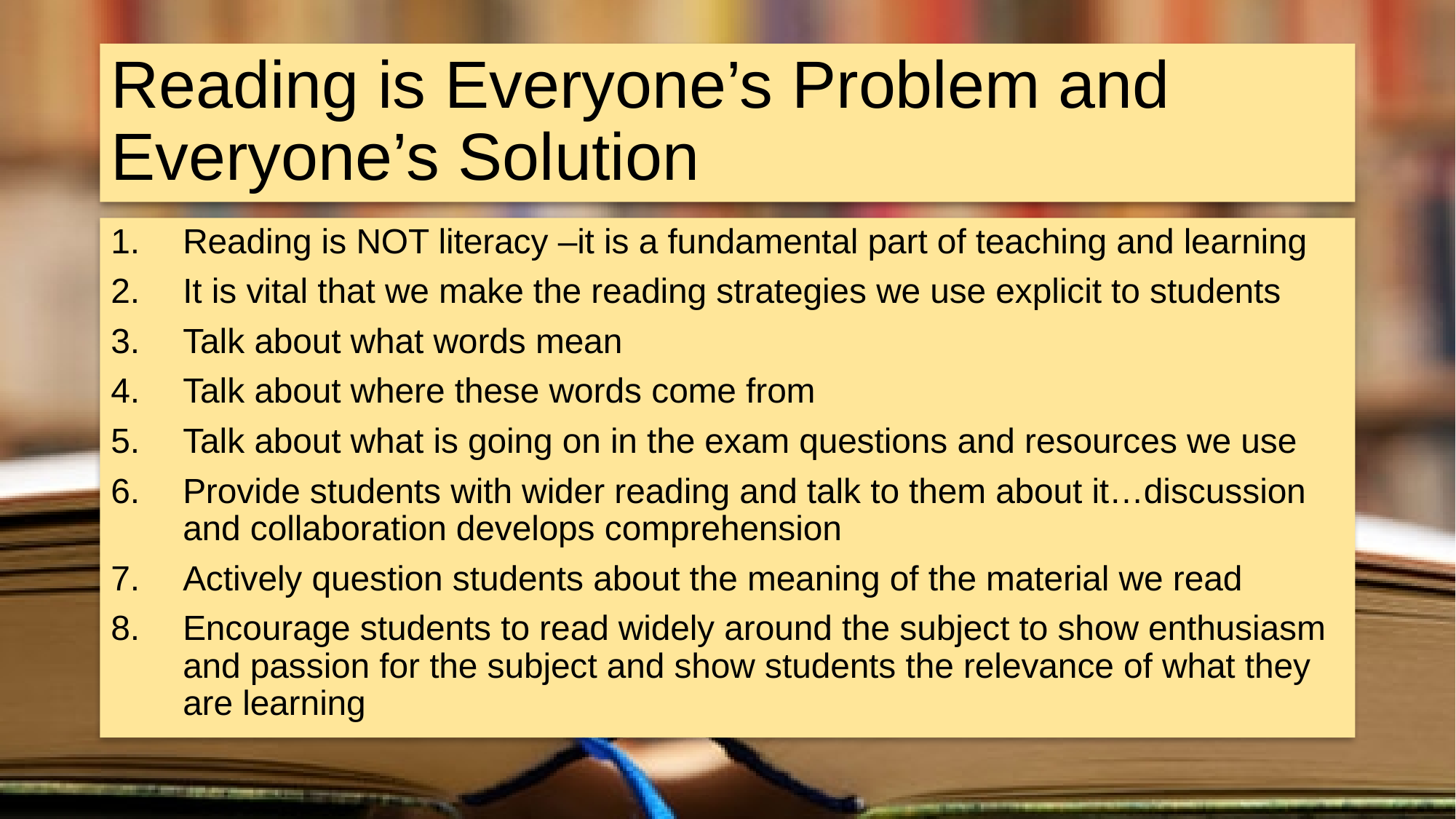

# Reading is Everyone’s Problem and Everyone’s Solution
Reading is NOT literacy –it is a fundamental part of teaching and learning
It is vital that we make the reading strategies we use explicit to students
Talk about what words mean
Talk about where these words come from
Talk about what is going on in the exam questions and resources we use
Provide students with wider reading and talk to them about it…discussion and collaboration develops comprehension
Actively question students about the meaning of the material we read
Encourage students to read widely around the subject to show enthusiasm and passion for the subject and show students the relevance of what they are learning